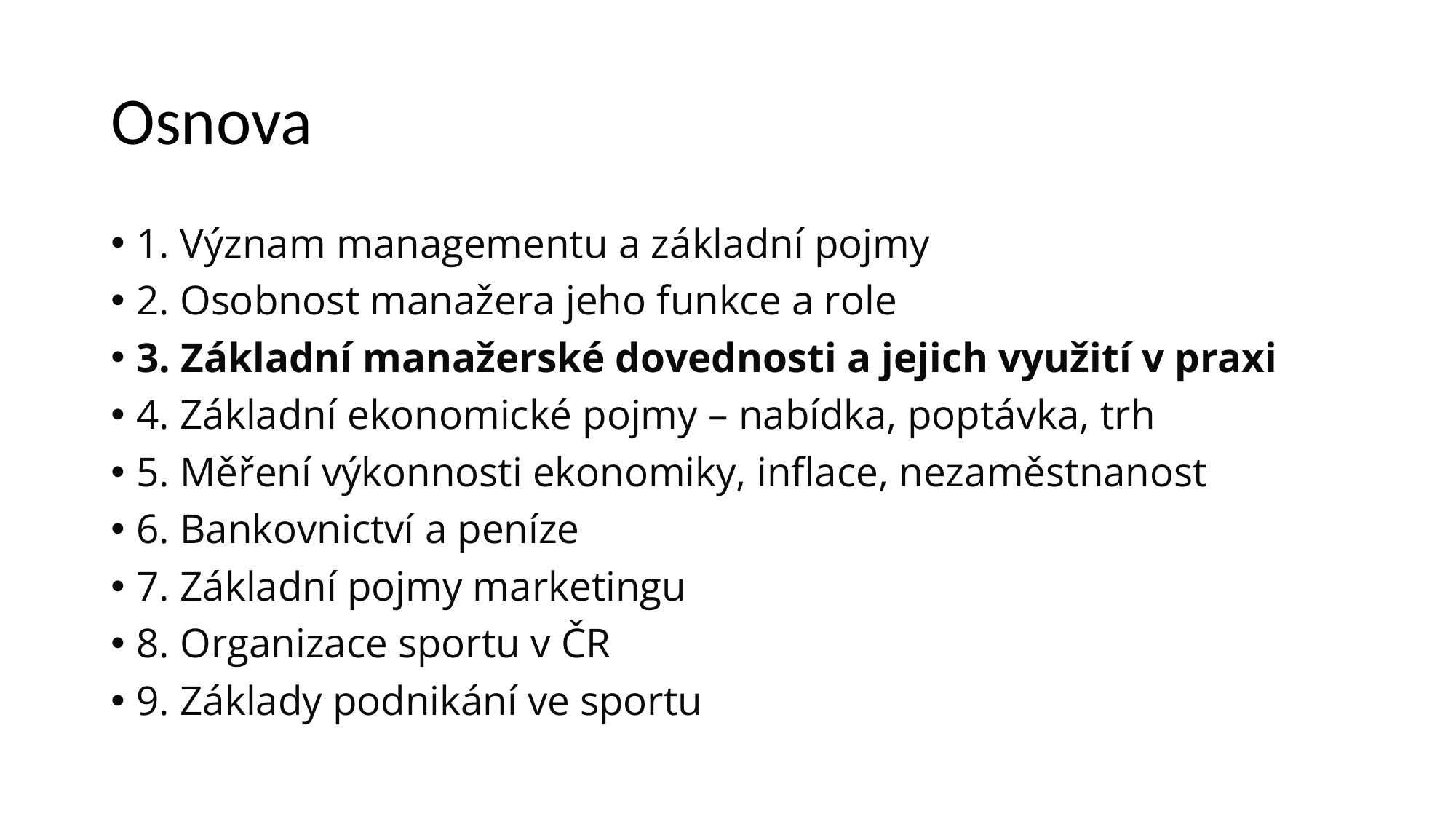

# Osnova
1. Význam managementu a základní pojmy
2. Osobnost manažera jeho funkce a role
3. Základní manažerské dovednosti a jejich využití v praxi
4. Základní ekonomické pojmy – nabídka, poptávka, trh
5. Měření výkonnosti ekonomiky, inflace, nezaměstnanost
6. Bankovnictví a peníze
7. Základní pojmy marketingu
8. Organizace sportu v ČR
9. Základy podnikání ve sportu